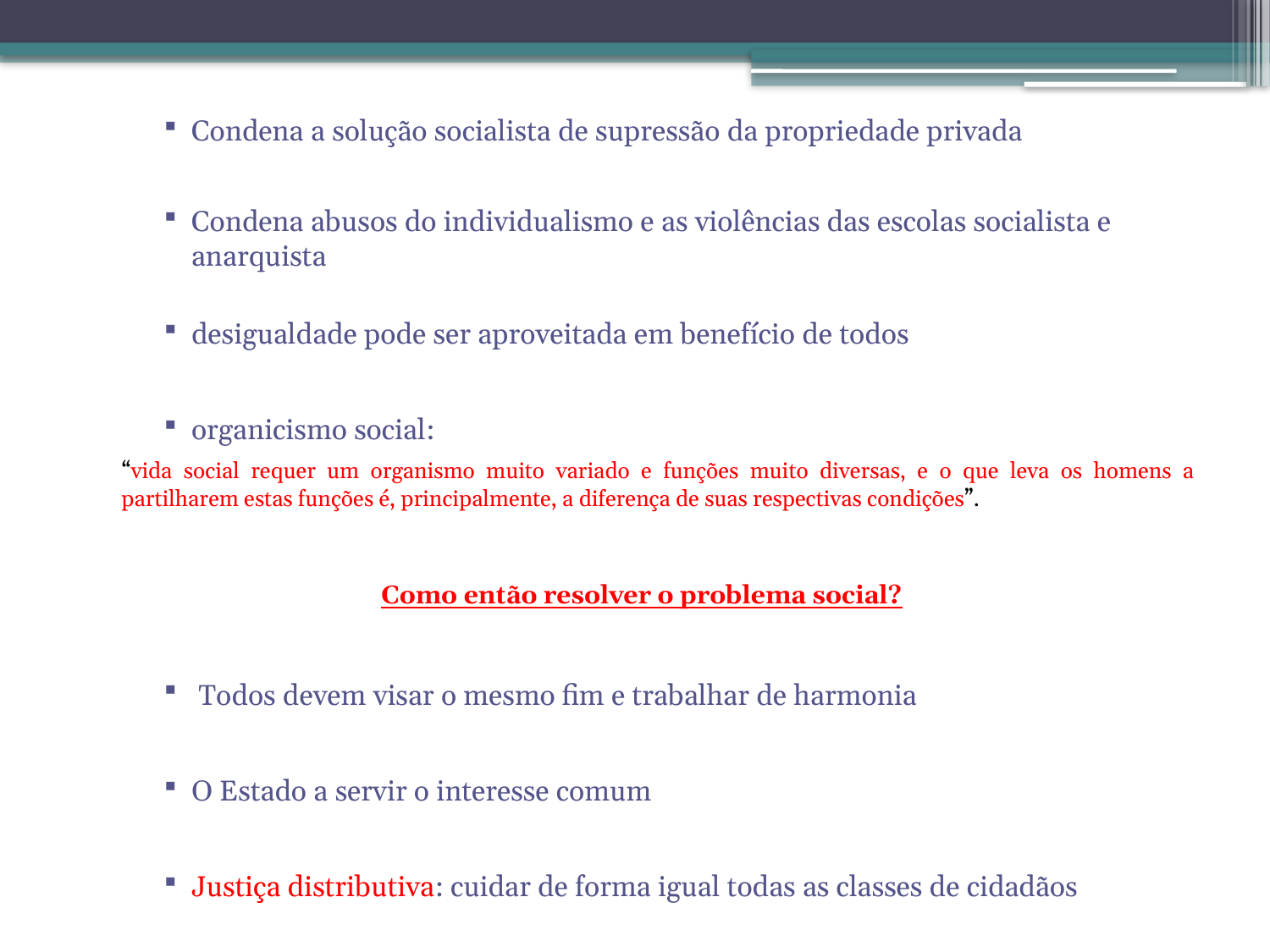

Condena a solução socialista de supressão da propriedade privada

Condena abusos do individualismo e as violências das escolas socialista e anarquista

desigualdade pode ser aproveitada em benefício de todos

organicismo social:
		“vida social requer um organismo muito variado e funções muito diversas, e o que leva os homens a partilharem estas funções é, principalmente, a diferença de suas respectivas condições”.

Como então resolver o problema social?

 Todos devem visar o mesmo fim e trabalhar de harmonia

O Estado a servir o interesse comum

Justiça distributiva: cuidar de forma igual todas as classes de cidadãos